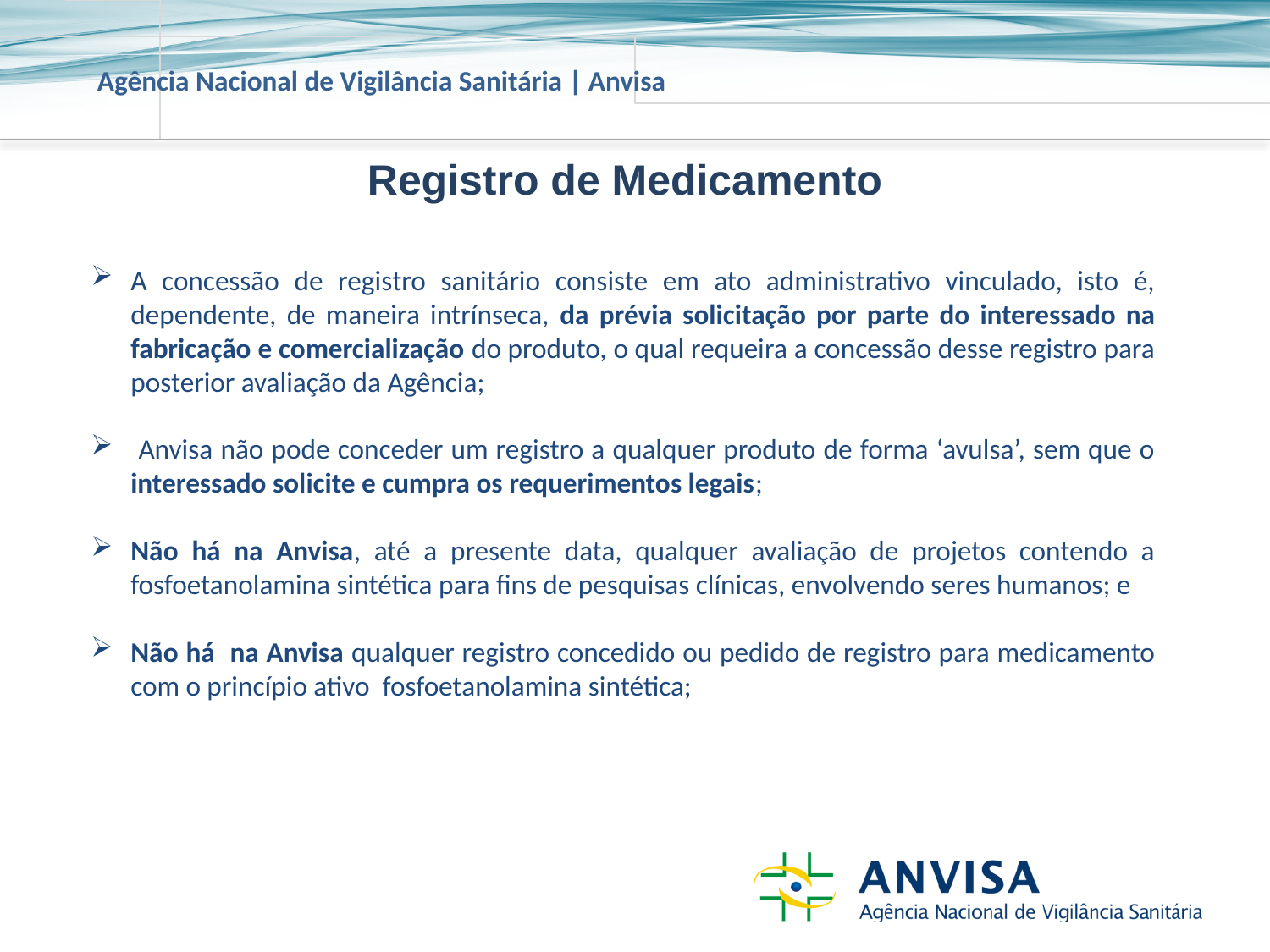

Registro de Medicamento
A concessão de registro sanitário consiste em ato administrativo vinculado, isto é, dependente, de maneira intrínseca, da prévia solicitação por parte do interessado na fabricação e comercialização do produto, o qual requeira a concessão desse registro para posterior avaliação da Agência;

 Anvisa não pode conceder um registro a qualquer produto de forma ‘avulsa’, sem que o interessado solicite e cumpra os requerimentos legais;

Não há na Anvisa, até a presente data, qualquer avaliação de projetos contendo a fosfoetanolamina sintética para fins de pesquisas clínicas, envolvendo seres humanos; e

Não há  na Anvisa qualquer registro concedido ou pedido de registro para medicamento com o princípio ativo  fosfoetanolamina sintética;